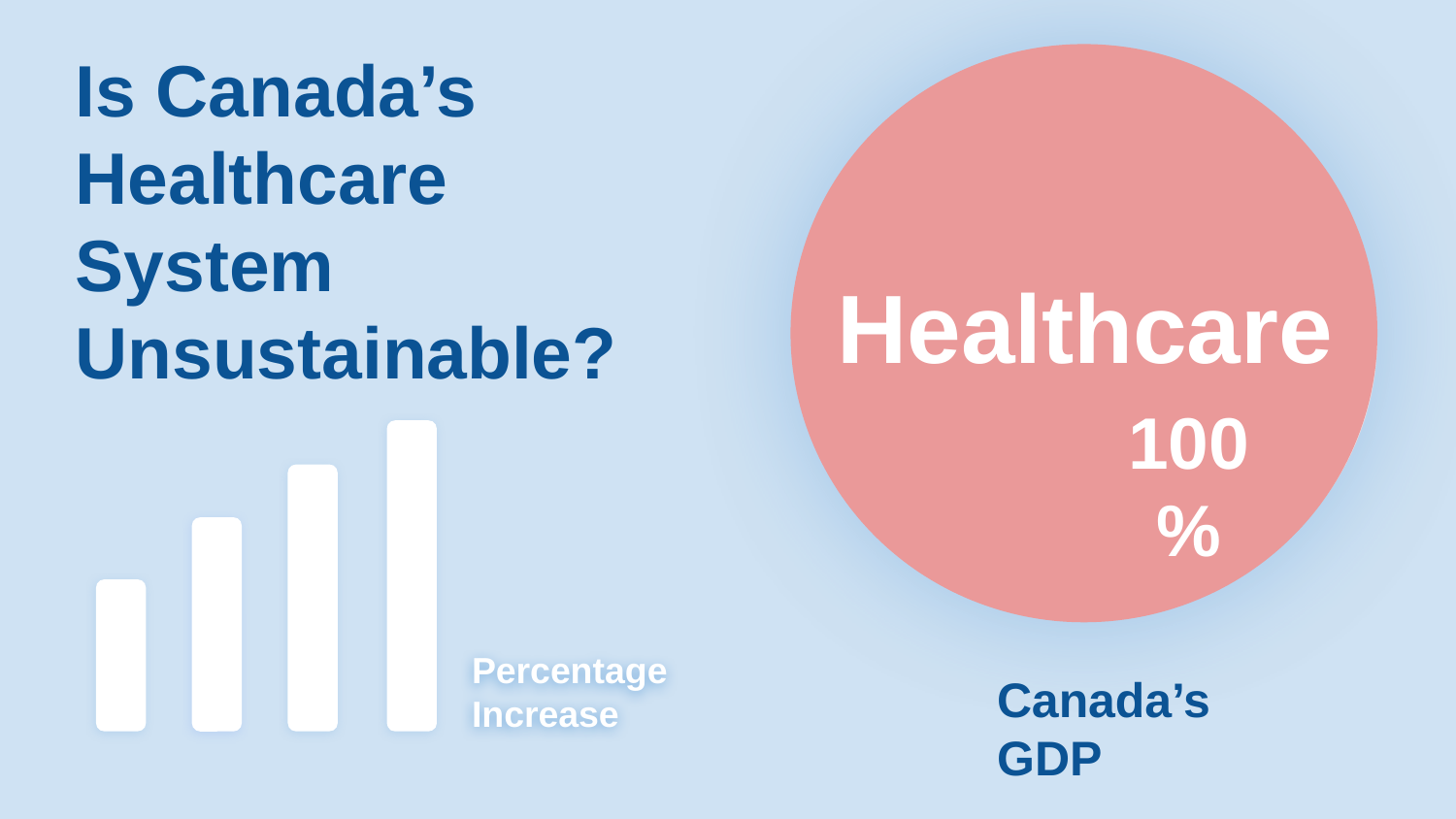

Is Canada’s Healthcare System Unsustainable?

Healthcare
100%

Percentage Increase
Canada’s GDP